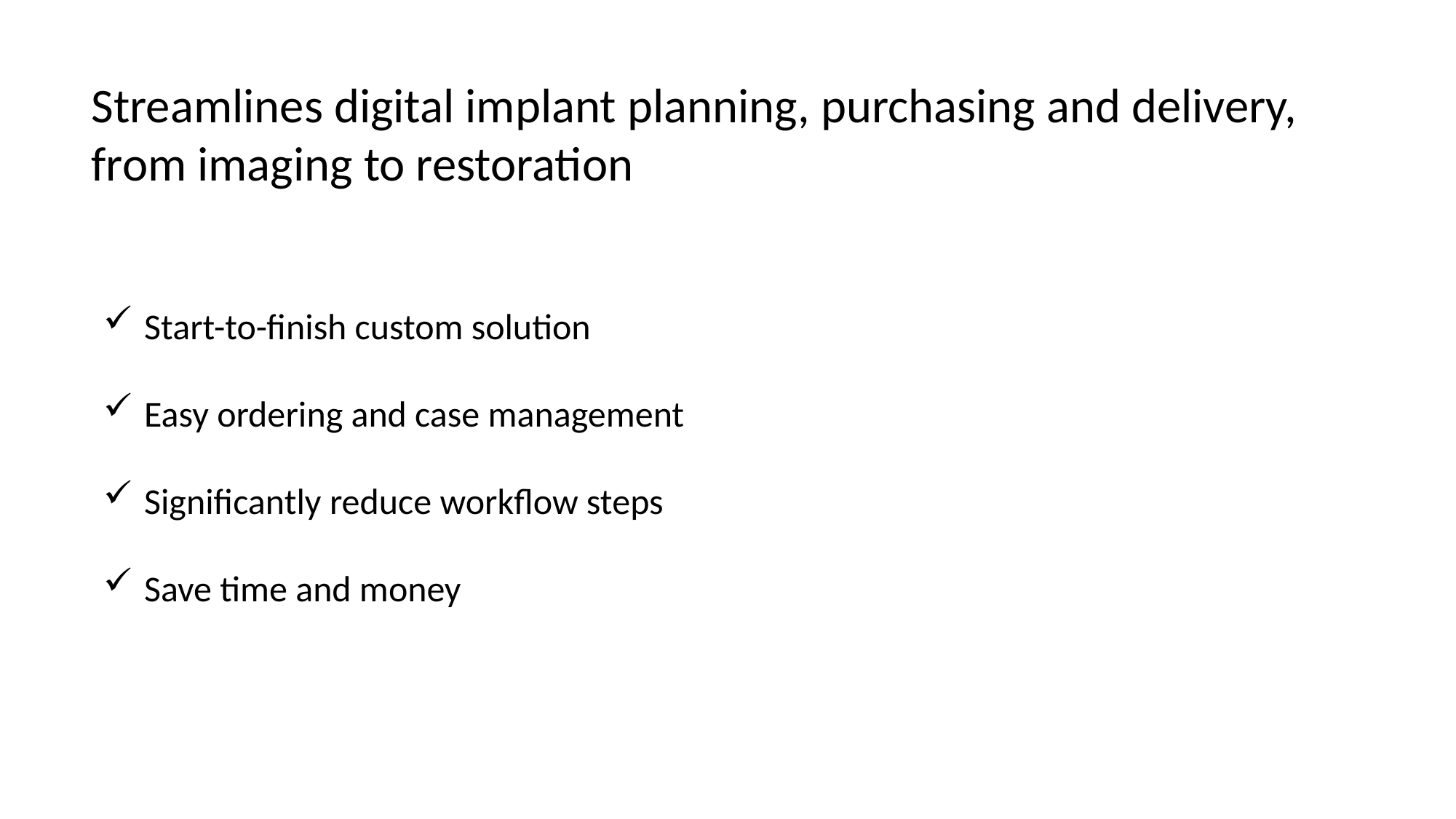

Streamlines digital implant planning, purchasing and delivery,
from imaging to restoration
Start-to-finish custom solution

Easy ordering and case management

Significantly reduce workflow steps

Save time and money